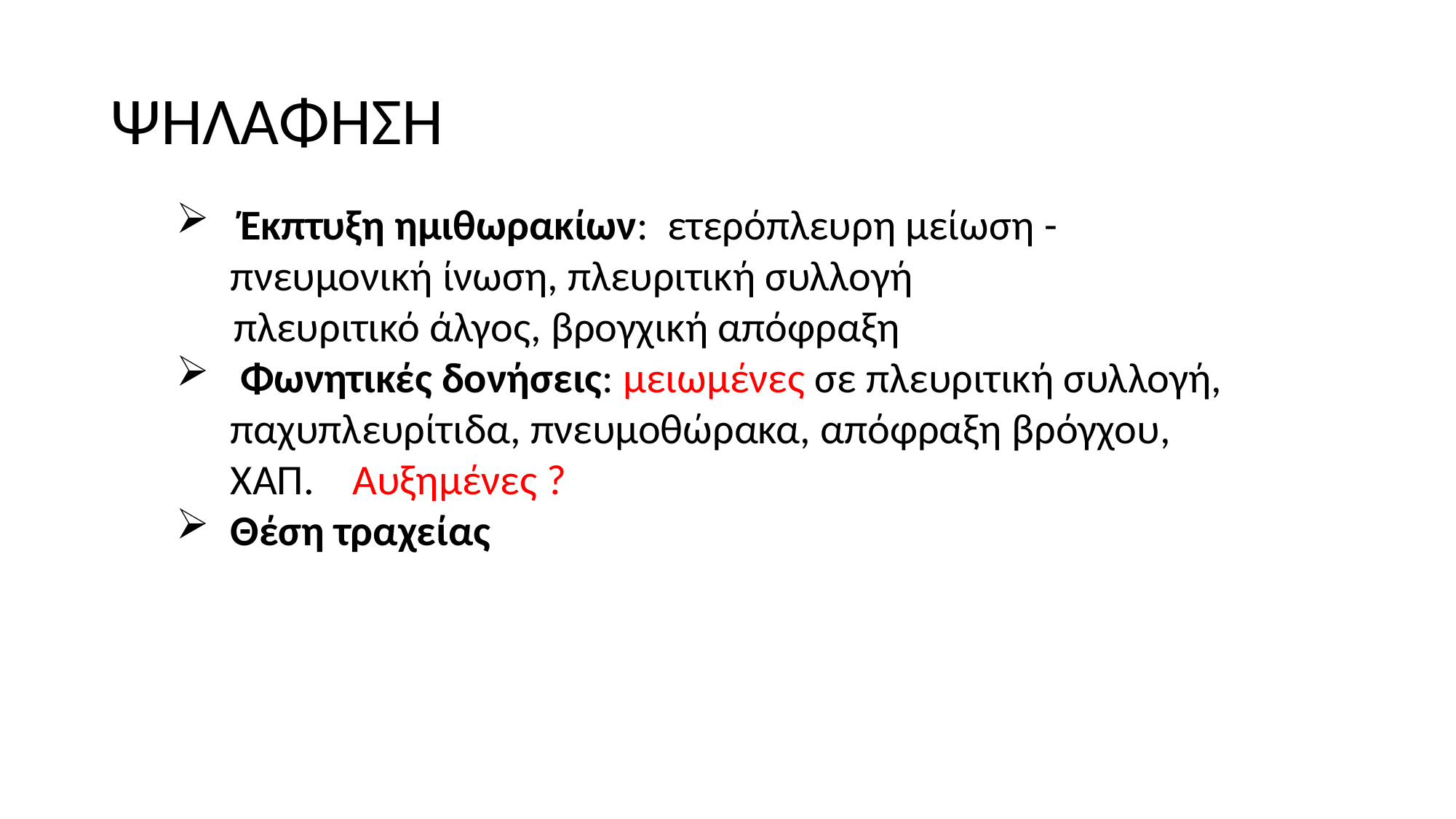

# ΨΗΛΑΦΗΣΗ
 Έκπτυξη ημιθωρακίων:  ετερόπλευρη μείωση - πνευμονική ίνωση, πλευριτική συλλογή
      πλευριτικό άλγος, βρογχική απόφραξη
 Φωνητικές δονήσεις: μειωμένες σε πλευριτική συλλογή, παχυπλευρίτιδα, πνευμοθώρακα, απόφραξη βρόγχου, ΧΑΠ.    Αυξημένες ?
Θέση τραχείας